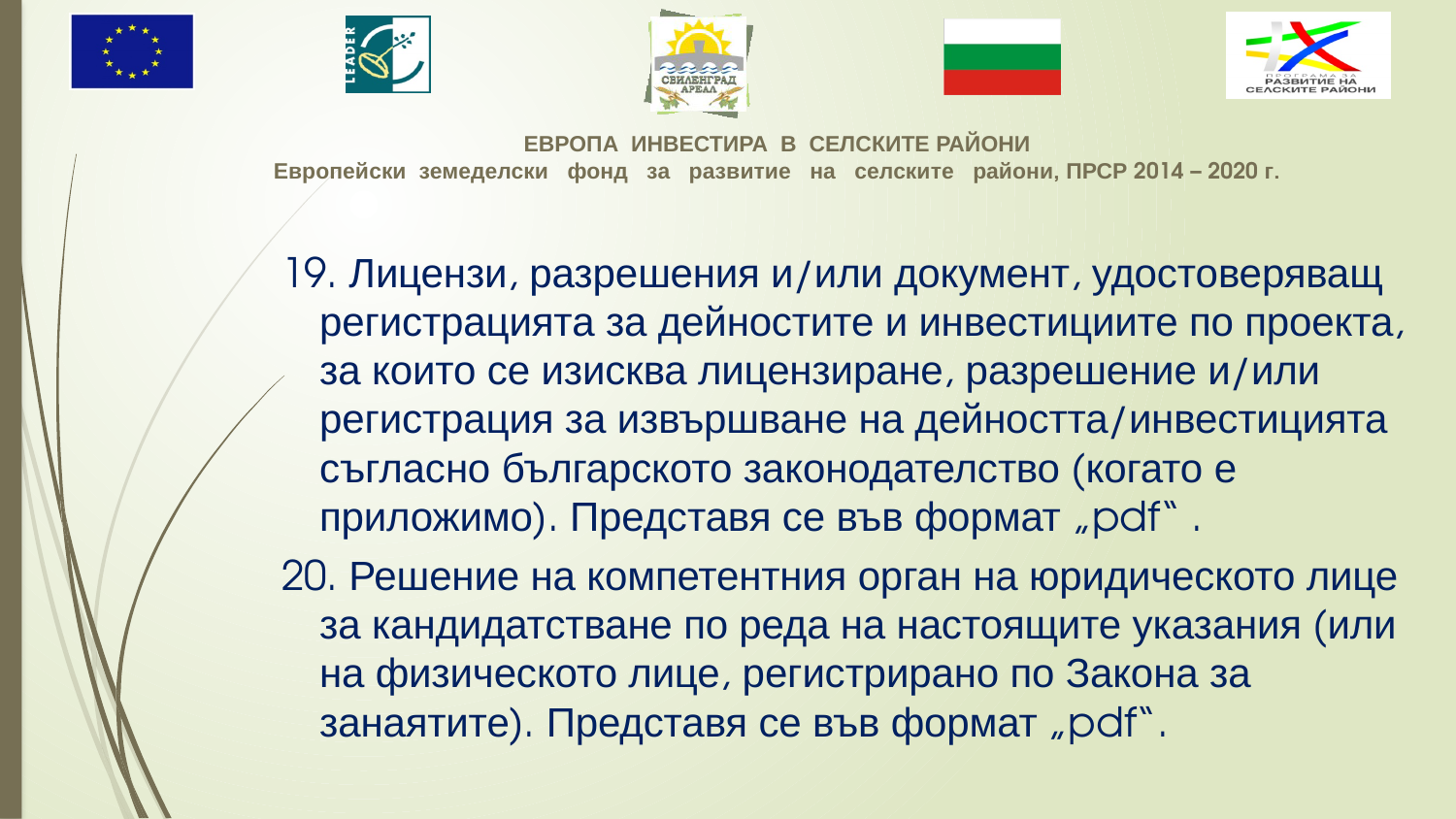

19. Лицензи, разрешения и/или документ, удостоверяващ регистрацията за дейностите и инвестициите по проекта, за които се изисква лицензиране, разрешение и/или регистрация за извършване на дейността/инвестицията съгласно българското законодателство (когато е приложимо). Представя се във формат „pdf“ .
20. Решение на компетентния орган на юридическото лице за кандидатстване по реда на настоящите указания (или на физическото лице, регистрирано по Закона за занаятите). Представя се във формат „pdf“.